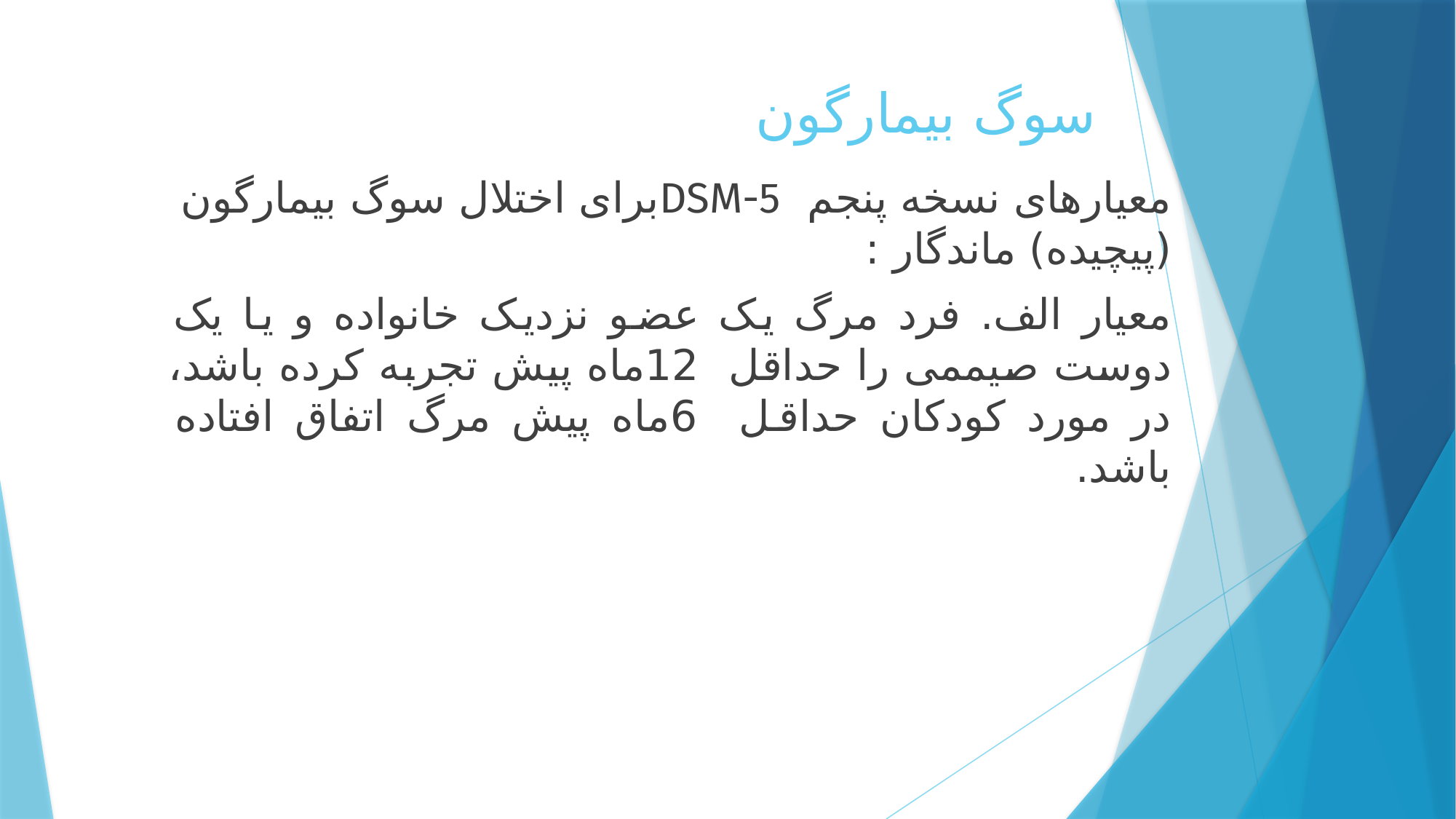

# سوگ بیمارگون
معیارهای نسخه پنجم  DSM-5برای اختلال سوگ بیمارگون (پیچیده) ماندگار :
معیار الف. فرد مرگ یک عضو نزدیک خانواده و یا یک دوست صیممی را حداقل  12ماه پیش تجربه کرده باشد، در مورد کودکان حداقل  6ماه پیش مرگ اتفاق افتاده باشد.